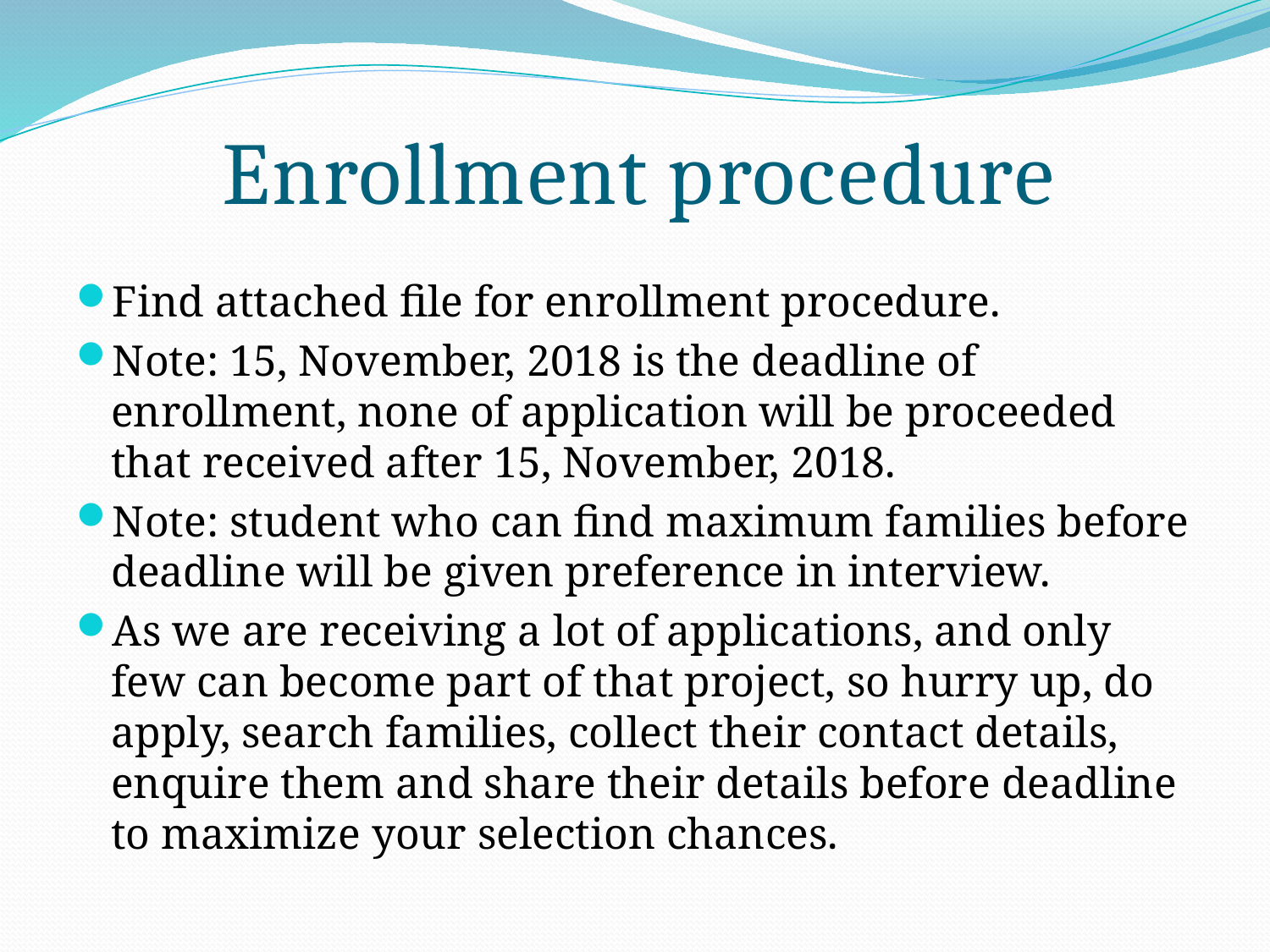

# Enrollment procedure
Find attached file for enrollment procedure.
Note: 15, November, 2018 is the deadline of enrollment, none of application will be proceeded that received after 15, November, 2018.
Note: student who can find maximum families before deadline will be given preference in interview.
As we are receiving a lot of applications, and only few can become part of that project, so hurry up, do apply, search families, collect their contact details, enquire them and share their details before deadline to maximize your selection chances.